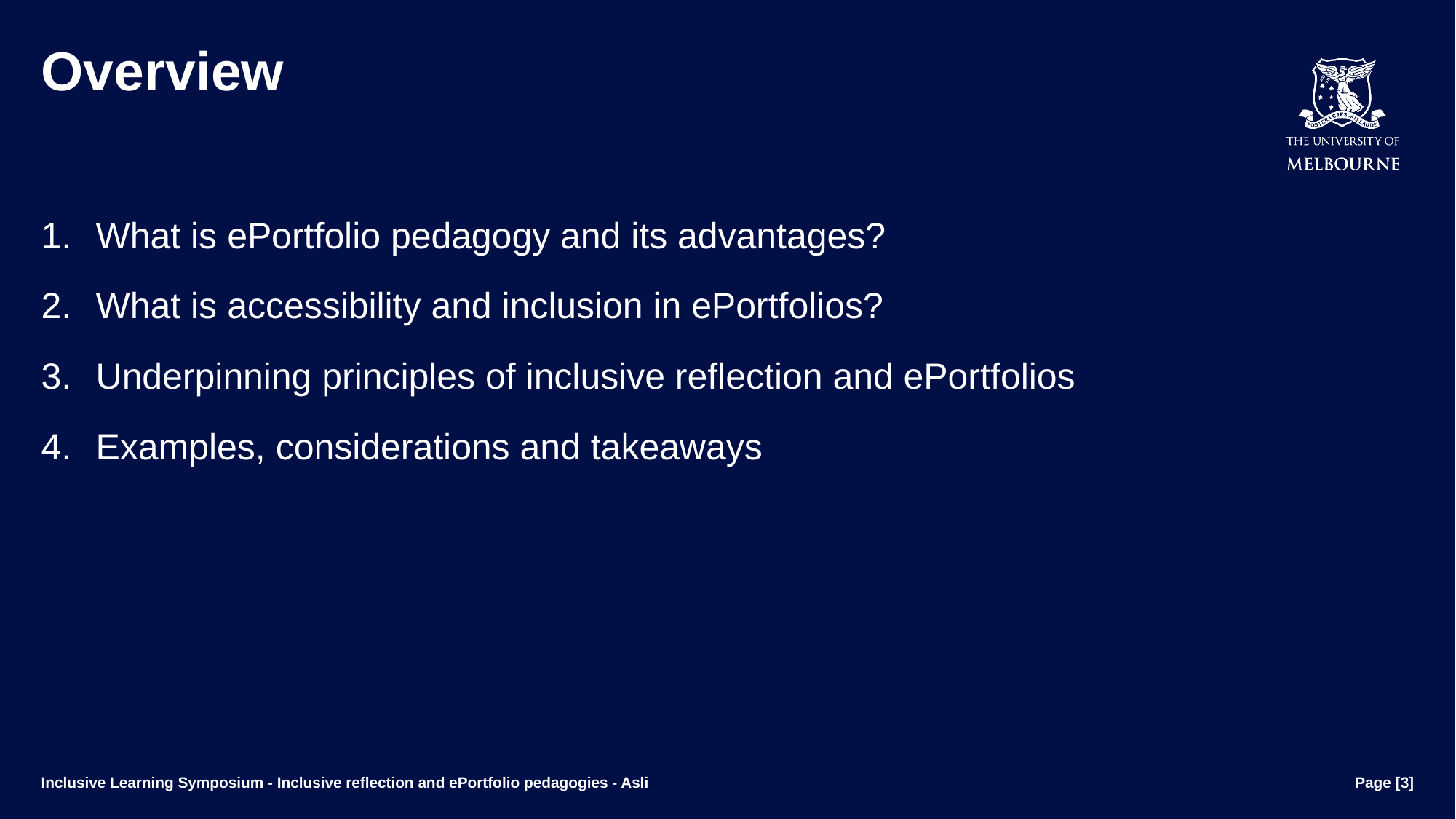

# Overview
What is ePortfolio pedagogy and its advantages?
What is accessibility and inclusion in ePortfolios?
Underpinning principles of inclusive reflection and ePortfolios
Examples, considerations and takeaways
Inclusive Learning Symposium - Inclusive reflection and ePortfolio pedagogies - Asli
Page [3]